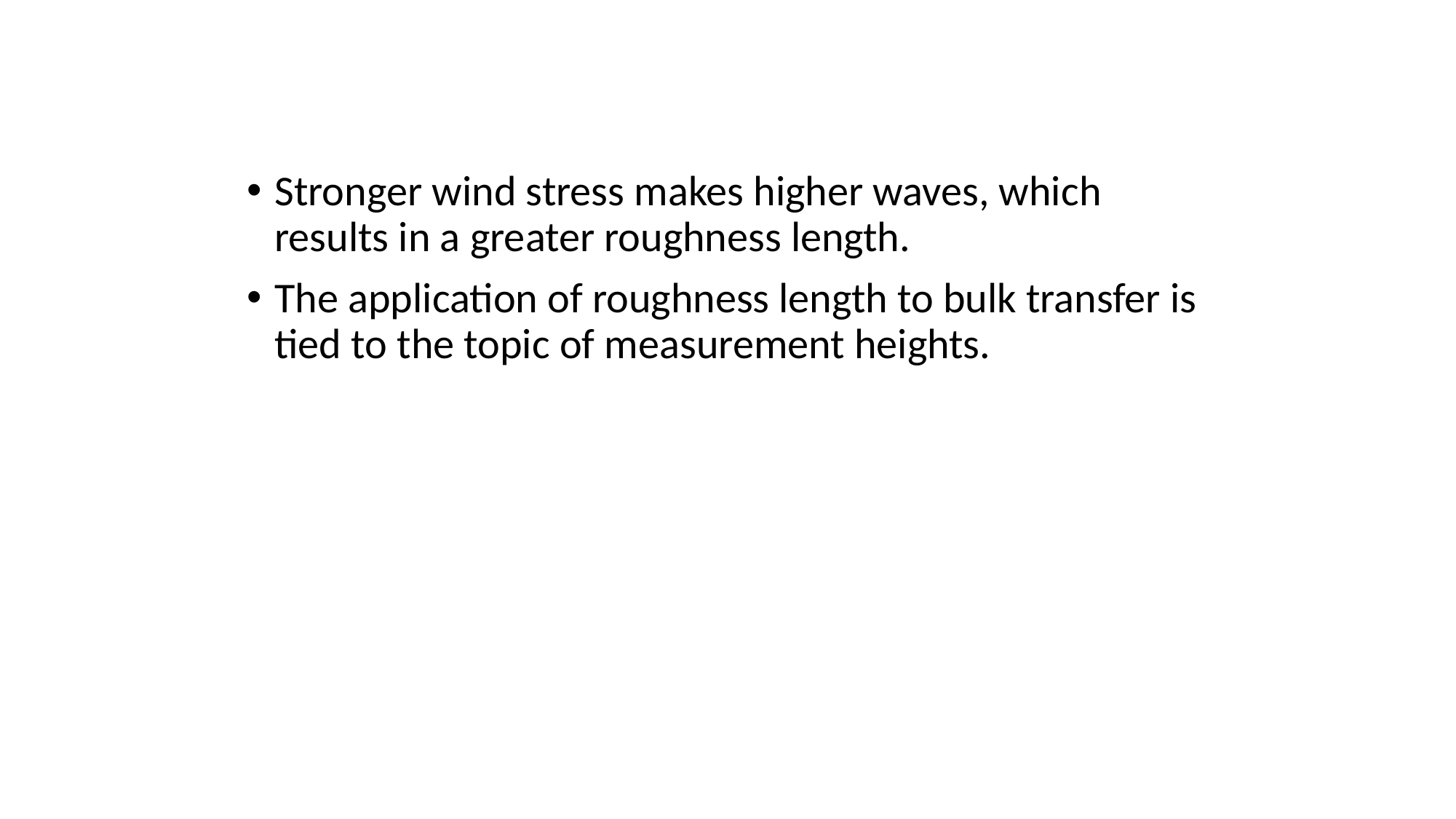

Stronger wind stress makes higher waves, which results in a greater roughness length.
The application of roughness length to bulk transfer is tied to the topic of measurement heights.